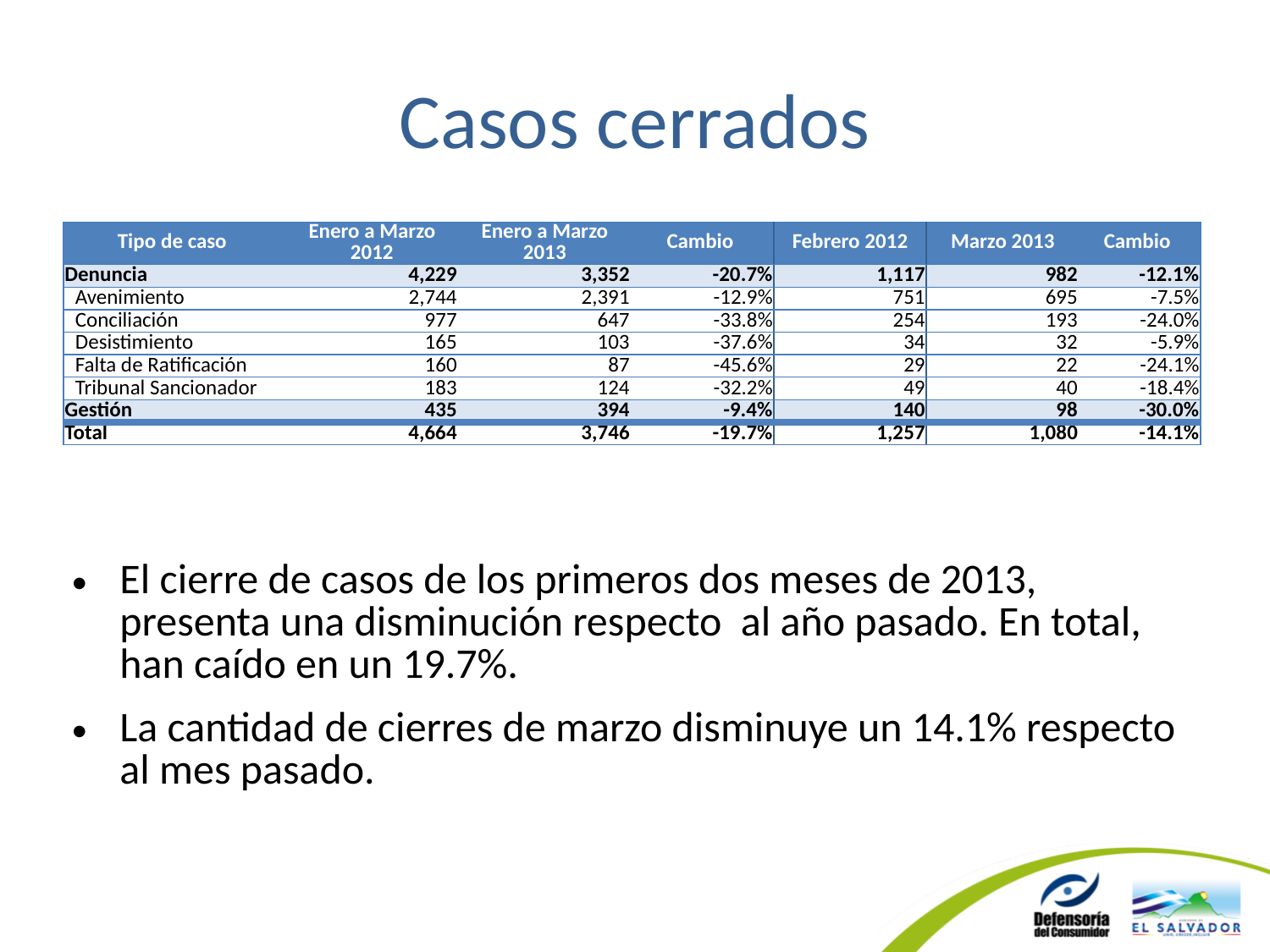

# Casos cerrados
| Tipo de caso | Enero a Marzo 2012 | Enero a Marzo 2013 | Cambio | Febrero 2012 | Marzo 2013 | Cambio |
| --- | --- | --- | --- | --- | --- | --- |
| Denuncia | 4,229 | 3,352 | -20.7% | 1,117 | 982 | -12.1% |
| Avenimiento | 2,744 | 2,391 | -12.9% | 751 | 695 | -7.5% |
| Conciliación | 977 | 647 | -33.8% | 254 | 193 | -24.0% |
| Desistimiento | 165 | 103 | -37.6% | 34 | 32 | -5.9% |
| Falta de Ratificación | 160 | 87 | -45.6% | 29 | 22 | -24.1% |
| Tribunal Sancionador | 183 | 124 | -32.2% | 49 | 40 | -18.4% |
| Gestión | 435 | 394 | -9.4% | 140 | 98 | -30.0% |
| Total | 4,664 | 3,746 | -19.7% | 1,257 | 1,080 | -14.1% |
El cierre de casos de los primeros dos meses de 2013, presenta una disminución respecto  al año pasado. En total, han caído en un 19.7%.
La cantidad de cierres de marzo disminuye un 14.1% respecto al mes pasado.